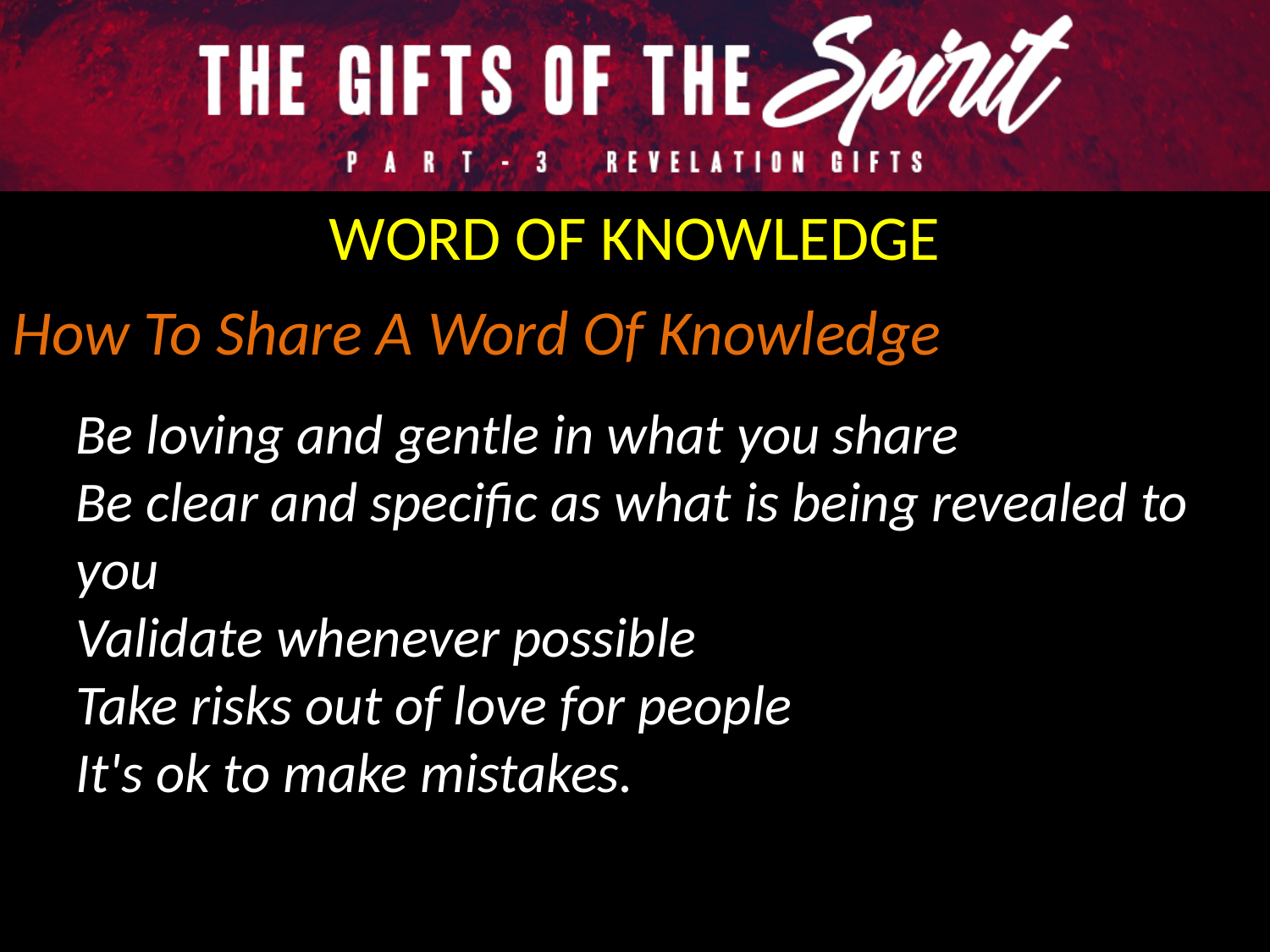

WORD OF KNOWLEDGE
How To Share A Word Of Knowledge
Be loving and gentle in what you share
Be clear and specific as what is being revealed to you
Validate whenever possible
Take risks out of love for people
It's ok to make mistakes.